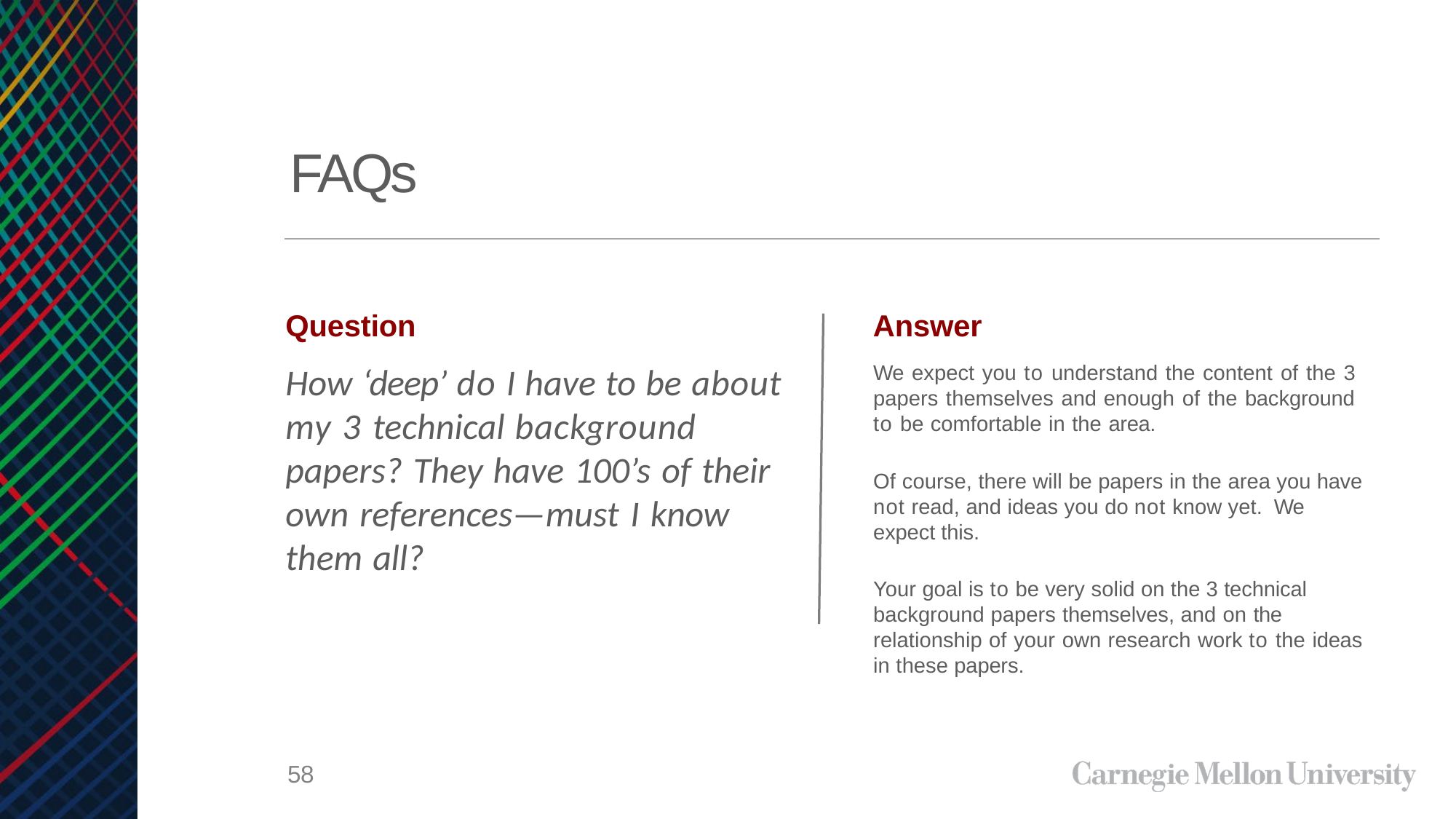

# FAQs
Question
How ‘deep’ do I have to be about my 3 technical background papers? They have 100’s of their own references—must I know them all?
Answer
We expect you to understand the content of the 3 papers themselves and enough of the background to be comfortable in the area.

Of course, there will be papers in the area you have not read, and ideas you do not know yet. We expect this.

Your goal is to be very solid on the 3 technical background papers themselves, and on the relationship of your own research work to the ideas in these papers.
58